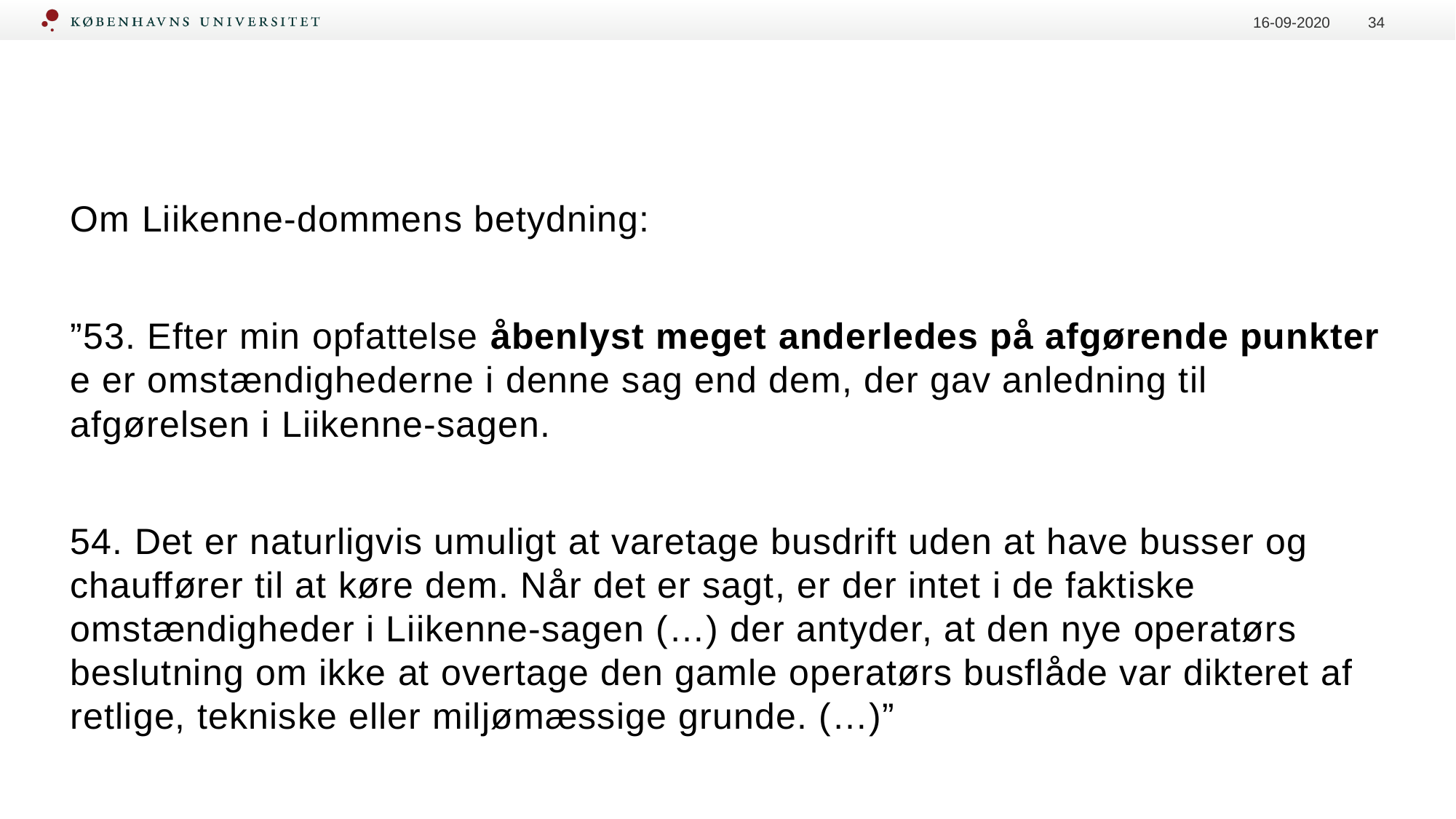

16-09-2020
34
#
Om Liikenne-dommens betydning:

”53. Efter min opfattelse åbenlyst meget anderledes på afgørende punkter e er omstændighederne i denne sag end dem, der gav anledning til afgørelsen i Liikenne-sagen.

54. Det er naturligvis umuligt at varetage busdrift uden at have busser og chauffører til at køre dem. Når det er sagt, er der intet i de faktiske omstændigheder i Liikenne-sagen (…) der antyder, at den nye operatørs beslutning om ikke at overtage den gamle operatørs busflåde var dikteret af retlige, tekniske eller miljømæssige grunde. (…)”